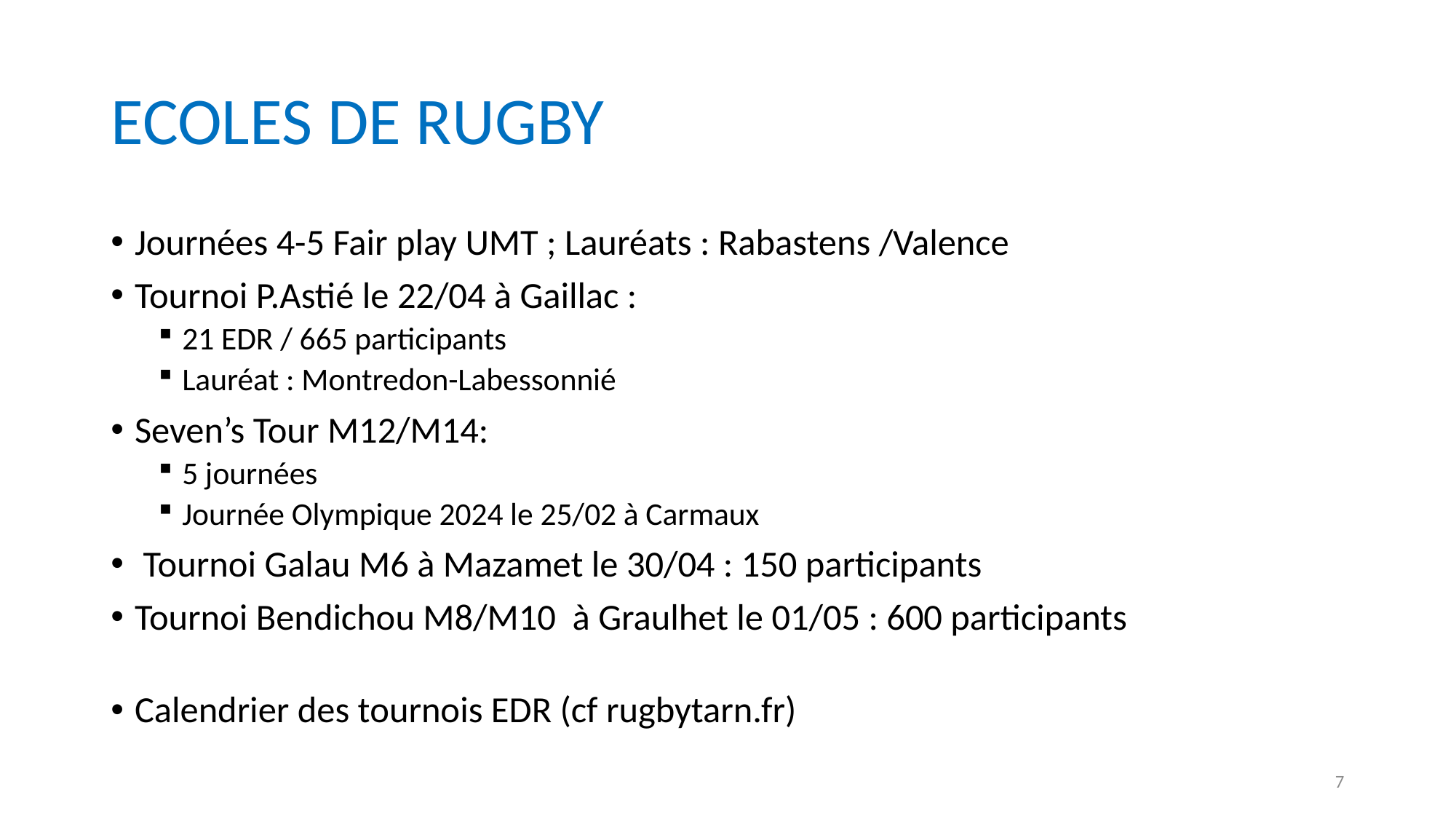

# ECOLES DE RUGBY
Journées 4-5 Fair play UMT ; Lauréats : Rabastens /Valence
Tournoi P.Astié le 22/04 à Gaillac :
21 EDR / 665 participants
Lauréat : Montredon-Labessonnié
Seven’s Tour M12/M14:
5 journées
Journée Olympique 2024 le 25/02 à Carmaux
 Tournoi Galau M6 à Mazamet le 30/04 : 150 participants
Tournoi Bendichou M8/M10  à Graulhet le 01/05 : 600 participants
Calendrier des tournois EDR (cf rugbytarn.fr)
7